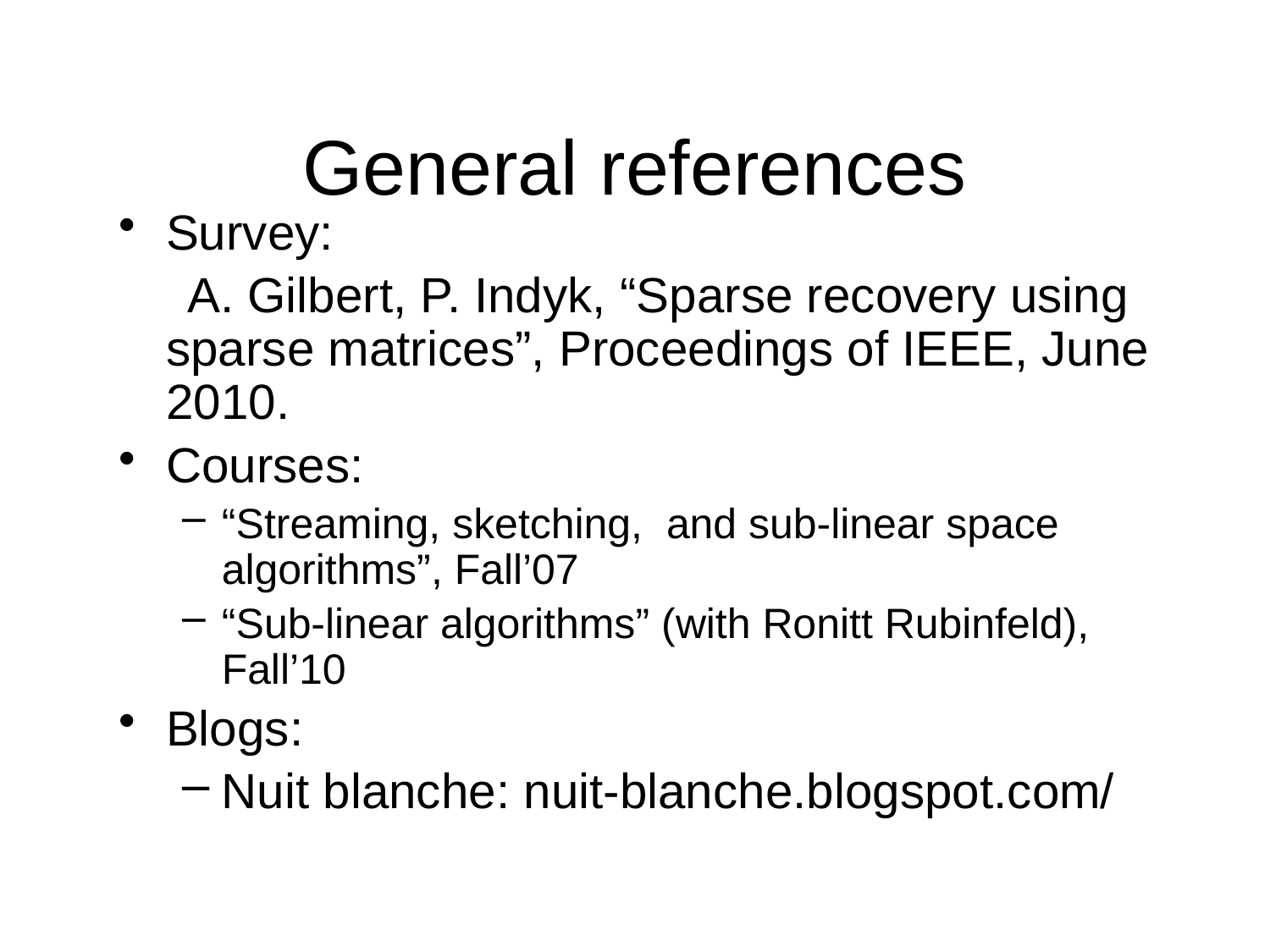

# General references
Survey:
     A. Gilbert, P. Indyk, “Sparse recovery using sparse matrices”, Proceedings of IEEE, June 2010.
Courses:
“Streaming, sketching,  and sub-linear space algorithms”, Fall’07
“Sub-linear algorithms” (with Ronitt Rubinfeld), Fall’10
Blogs:
Nuit blanche: nuit-blanche.blogspot.com/